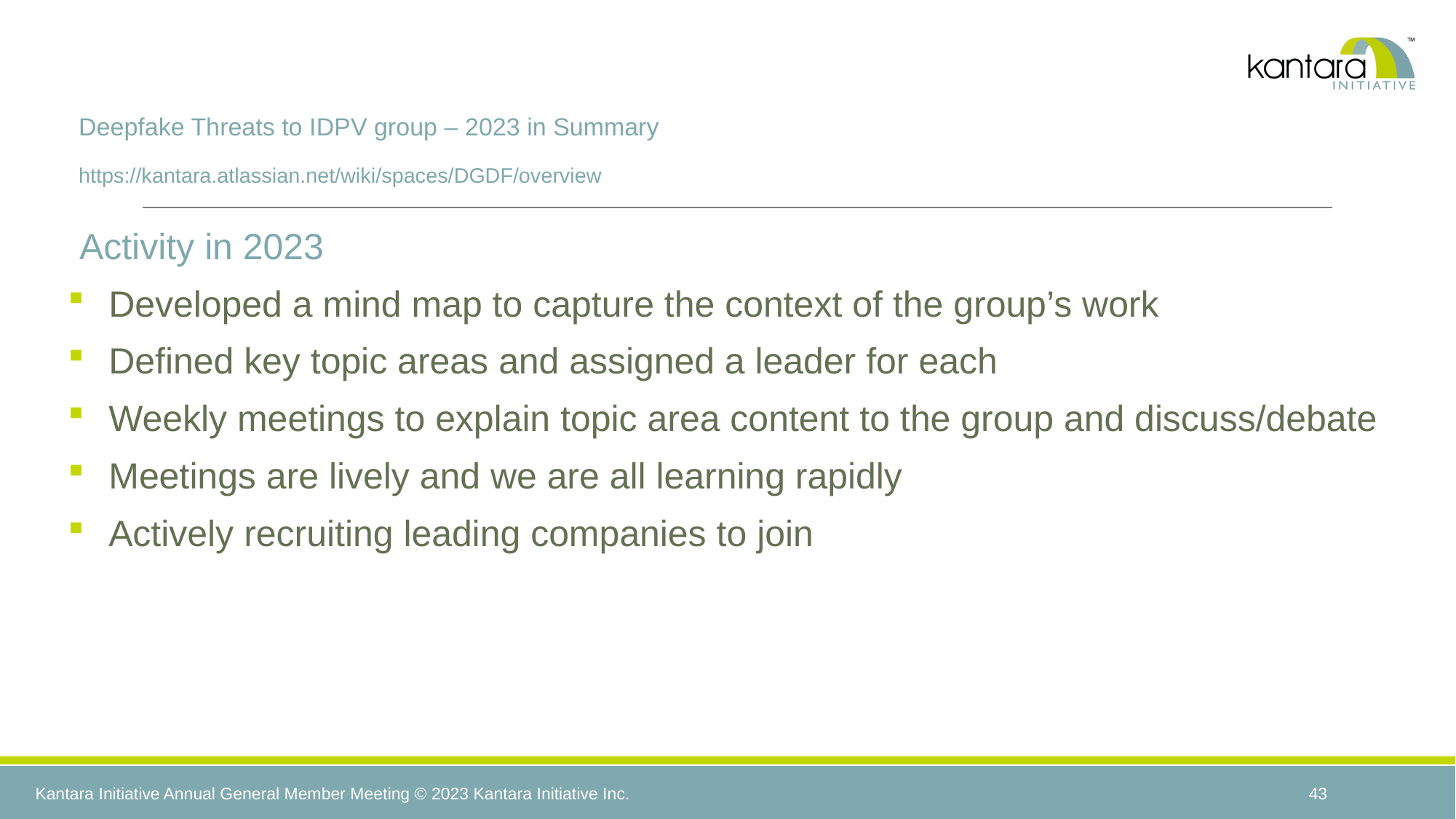

# Deepfake Threats to IDPV group – 2023 in Summary https://kantara.atlassian.net/wiki/spaces/DGDF/overview
Activity in 2023
Developed a mind map to capture the context of the group’s work
Defined key topic areas and assigned a leader for each
Weekly meetings to explain topic area content to the group and discuss/debate
Meetings are lively and we are all learning rapidly
Actively recruiting leading companies to join

43